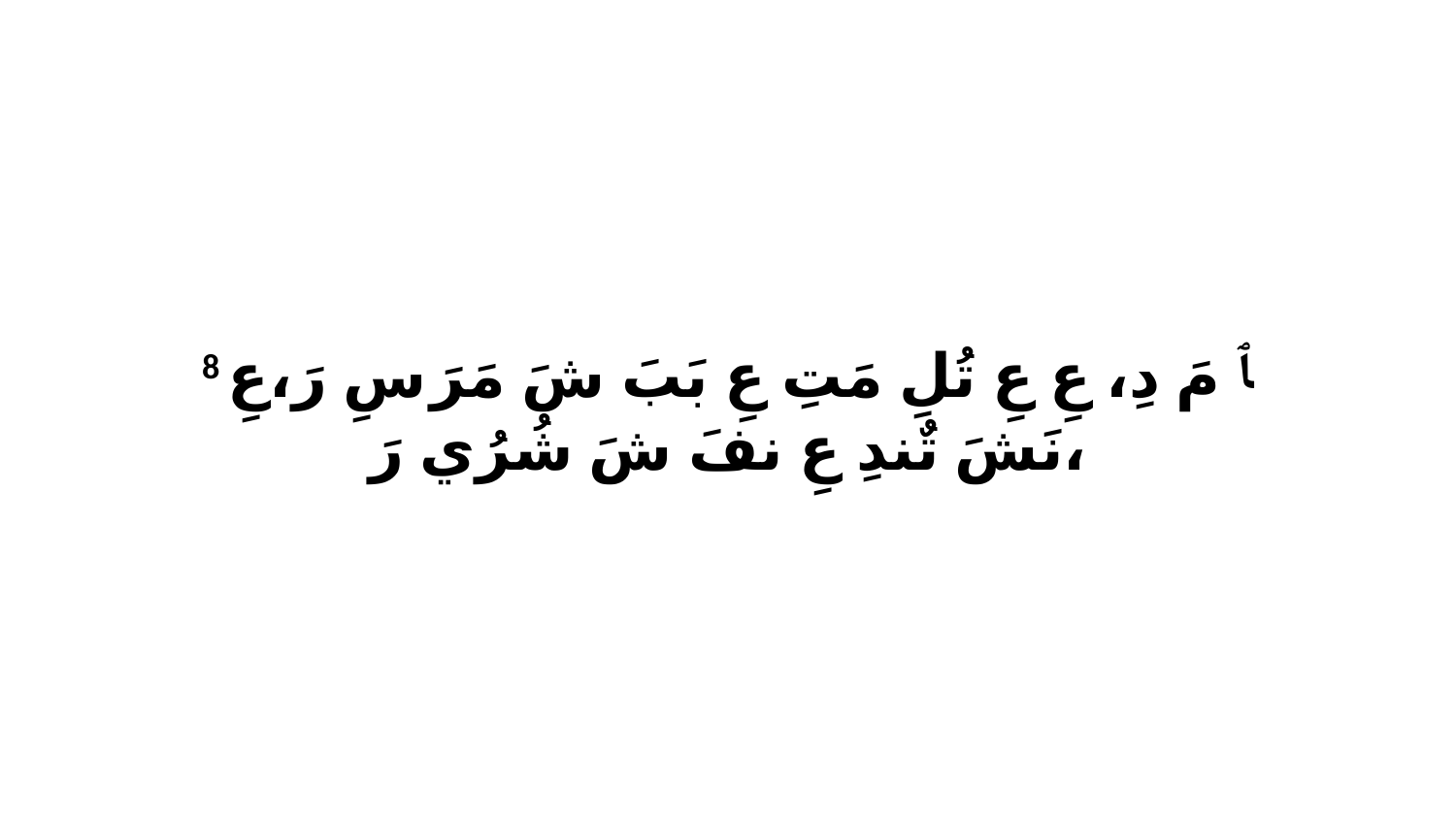

8 ﭑ مَ دِ، عِ عِ تُلِ مَتِ عِ بَبَ شَ مَرَ سِ رَ،عِ نَشَ تٌندِ عِ نفَ شَ شُرُي رَ،